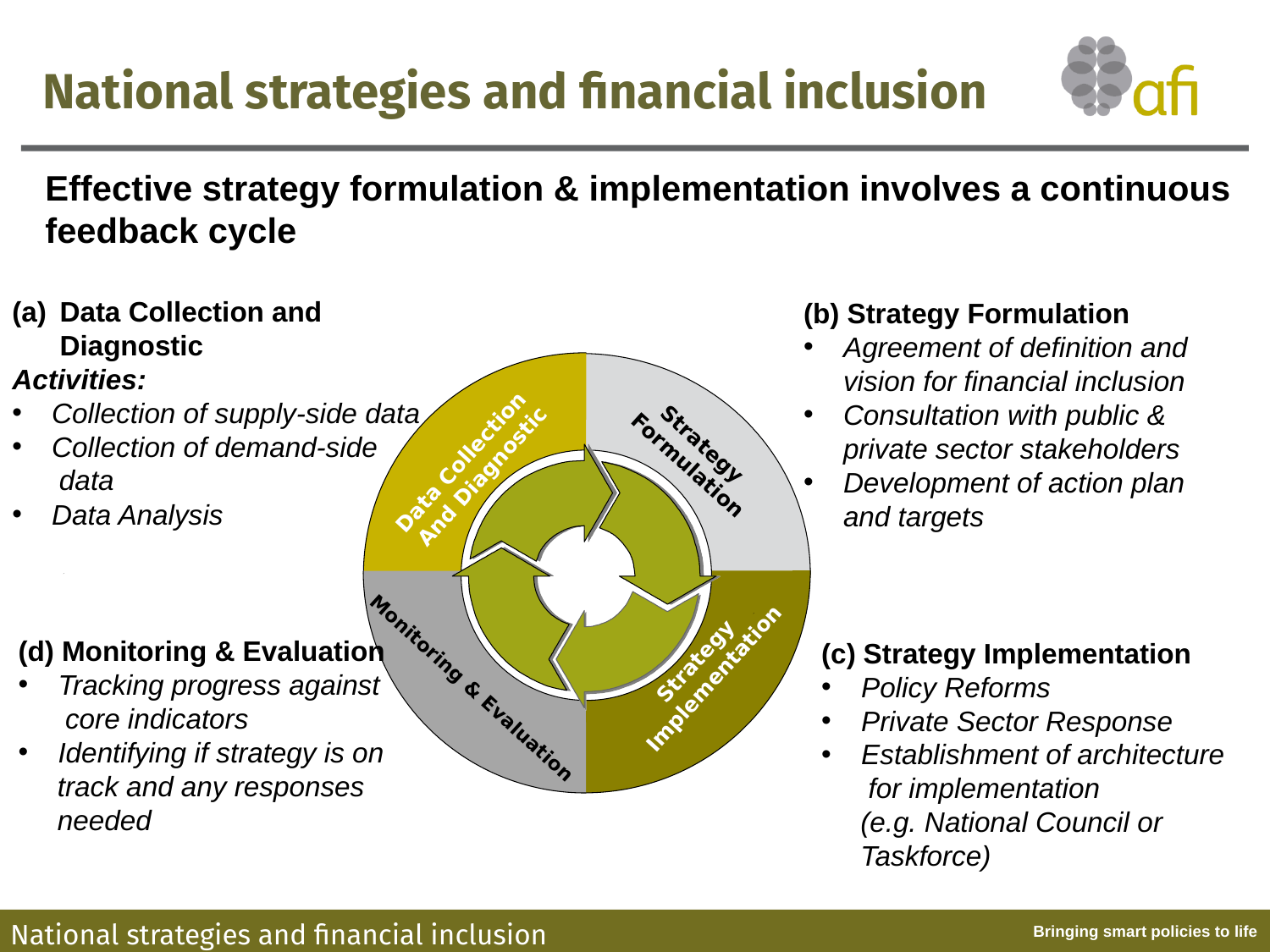

National strategies and financial inclusion
Effective strategy formulation & implementation involves a continuous feedback cycle

Data Collection and Diagnostic
Activities:
Collection of supply-side data
Collection of demand-side
      data
Data Analysis

(b) Strategy Formulation
Agreement of definition and vision for financial inclusion
Consultation with public & private sector stakeholders
Development of action plan and targets
….

Strategy
Formulation
Data Collection
And Diagnostic

(d) Monitoring & Evaluation
Tracking progress against
      core indicators
Identifying if strategy is on
     track and any responses
     needed
(c) Strategy Implementation
Policy Reforms
Private Sector Response
Establishment of architecture
      for implementation
     (e.g. National Council or
     Taskforce)
Strategy
Implementation

Monitoring & Evaluation

National strategies and financial inclusion